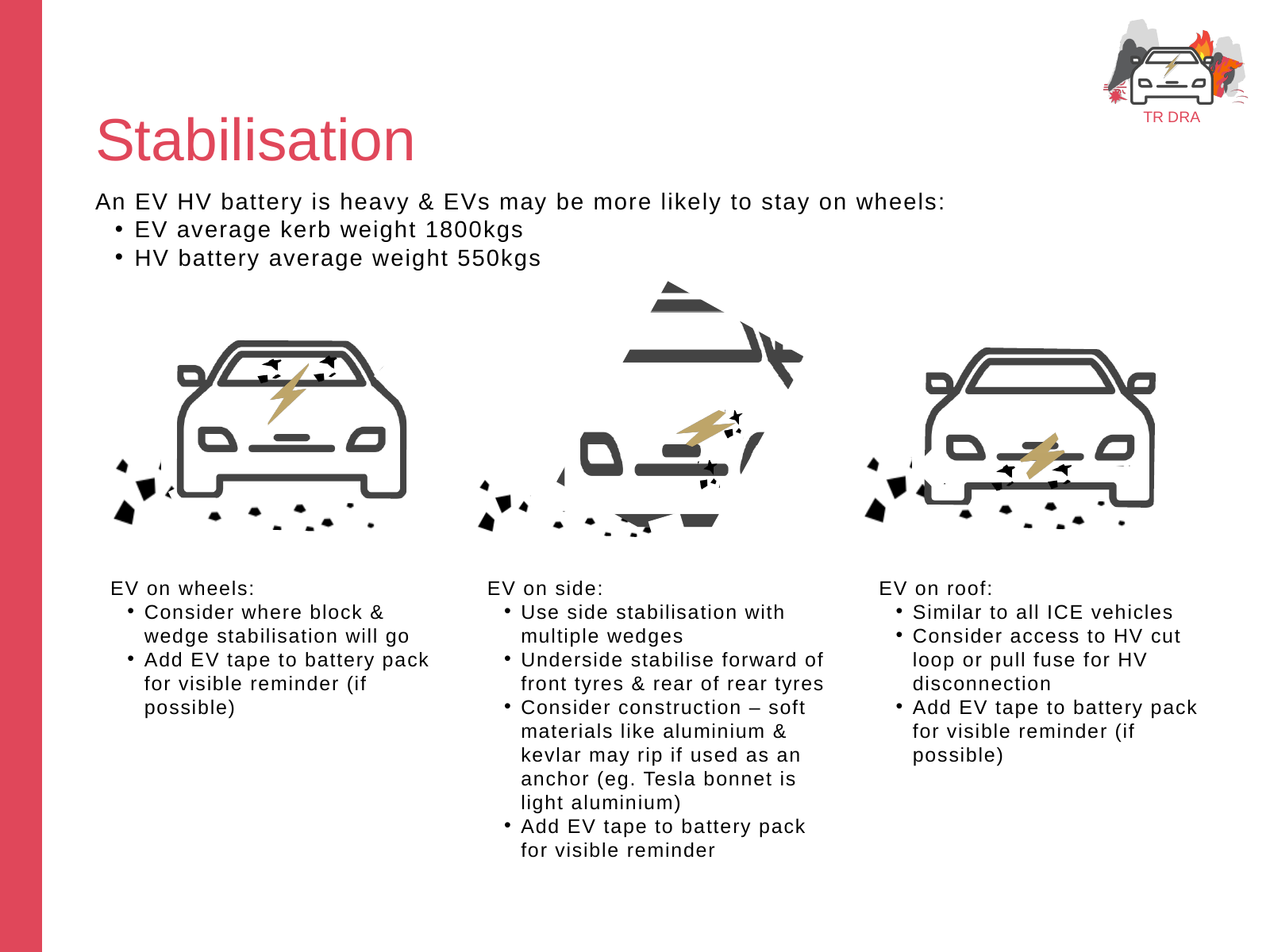

TR DRA
Stabilisation
An EV HV battery is heavy & EVs may be more likely to stay on wheels:
EV average kerb weight 1800kgs
HV battery average weight 550kgs

EV on wheels:
Consider where block & wedge stabilisation will go
Add EV tape to battery pack for visible reminder (if possible)

EV on side:
Use side stabilisation with multiple wedges
Underside stabilise forward of front tyres & rear of rear tyres
Consider construction – soft materials like aluminium & kevlar may rip if used as an anchor (eg. Tesla bonnet is light aluminium)
Add EV tape to battery pack for visible reminder

EV on roof:
Similar to all ICE vehicles
Consider access to HV cut loop or pull fuse for HV disconnection
Add EV tape to battery pack for visible reminder (if possible)